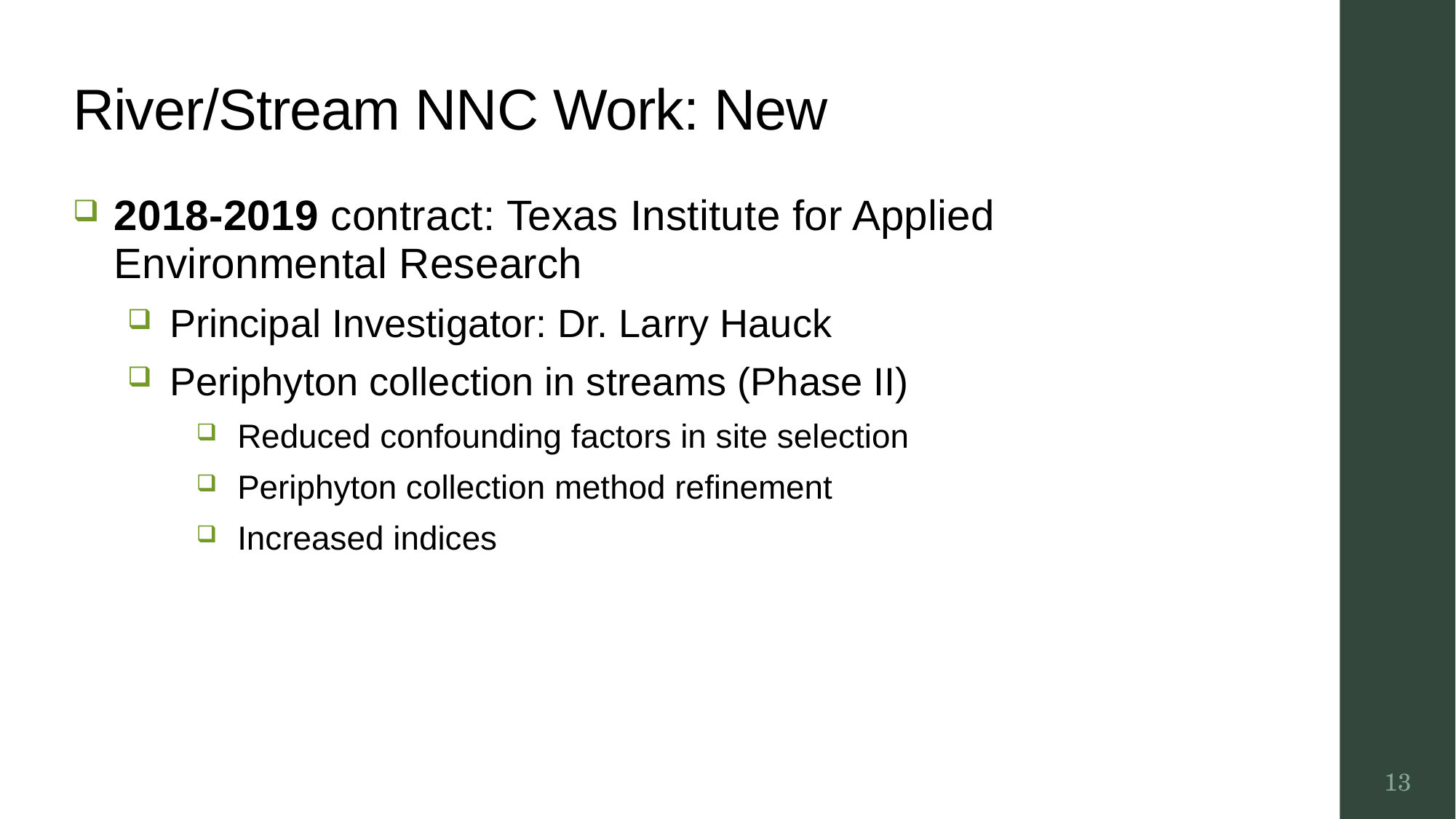

# River/Stream NNC Work: New
2018-2019 contract: Texas Institute for Applied Environmental Research
Principal Investigator: Dr. Larry Hauck
Periphyton collection in streams (Phase II)
Reduced confounding factors in site selection
Periphyton collection method refinement
Increased indices
13